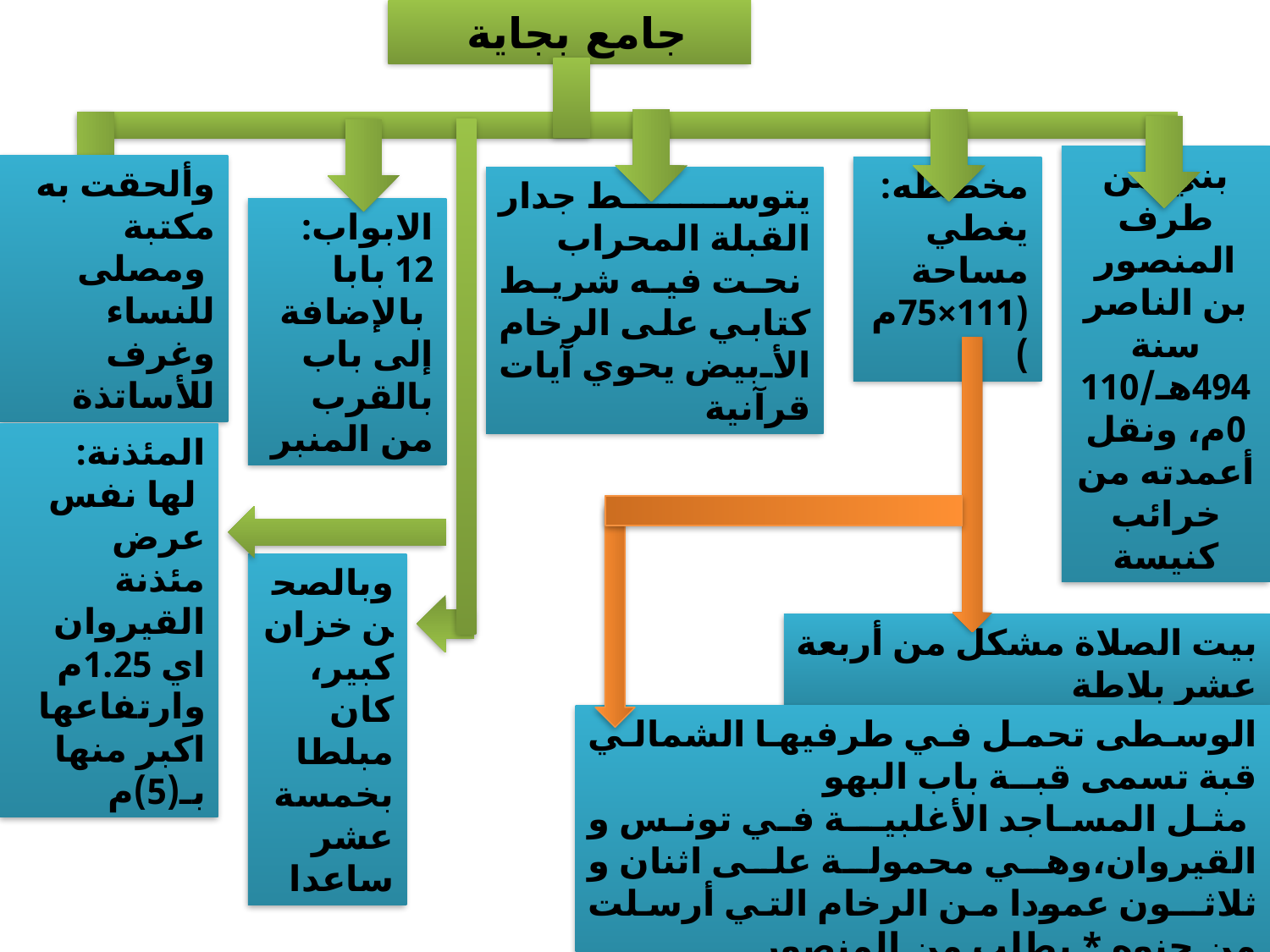

جامع بجاية

مخططه:
يغطي مساحة (111×75م)
يتوسط جدار القبلة المحراب
 نحت فيه شريط كتابي على الرخام الأبيض يحوي آيات قرآنية
بني من طرف المنصور بن الناصر
سنة 494هـ/1100م، ونقل أعمدته من خرائب كنيسة
وألحقت به  مكتبة
 ومصلى للنساء وغرف للأساتذة
الابواب:
12 بابا
 بالإضافة إلى باب بالقرب من المنبر

المئذنة:
 لها نفس عرض مئذنة القيروان اي 1.25م
وارتفاعها اكبر منها بـ(5)م

وبالصحن خزان كبير، كان مبلطا بخمسة عشر ساعدا

بيت الصلاة مشكل من أربعة عشر بلاطة
الوسطى تحمل في طرفيها الشمالي قبة تسمى قبــة باب البهو
 مثل المساجد الأغلبيــة في تونس و القيروان،وهي محمولة على اثنان و ثلاثــون عمودا من الرخام التي أرسلت من جنوه * بطلب من المنصور